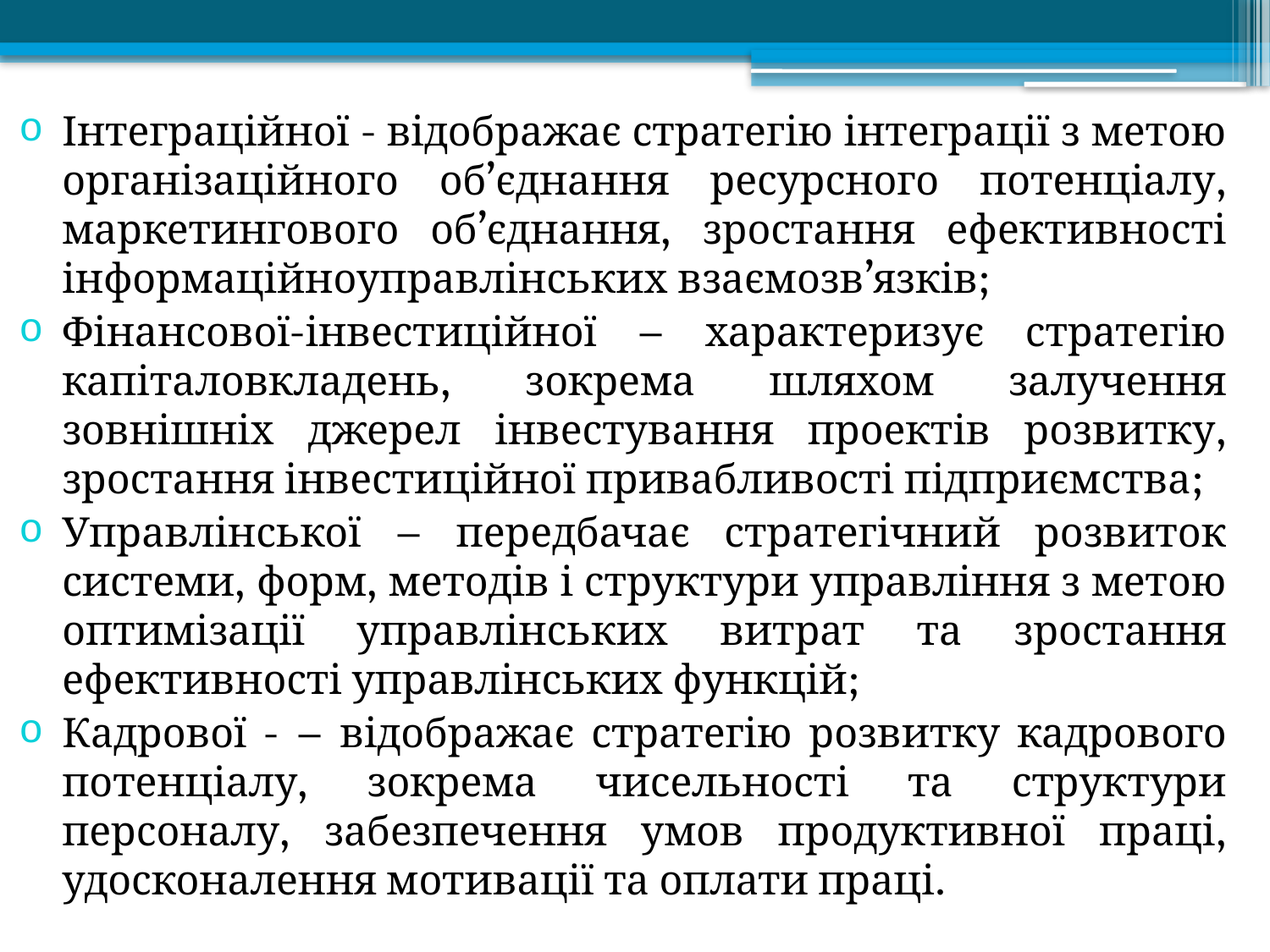

Інтеграційної - відображає стратегію інтеграції з метою організаційного об’єднання ресурсного потенціалу, маркетингового об’єднання, зростання ефективності інформаційноуправлінських взаємозв’язків;
Фінансової-інвестиційної – характеризує стратегію капіталовкладень, зокрема шляхом залучення зовнішніх джерел інвестування проектів розвитку, зростання інвестиційної привабливості підприємства;
Управлінської – передбачає стратегічний розвиток системи, форм, методів і структури управління з метою оптимізації управлінських витрат та зростання ефективності управлінських функцій;
Кадрової - – відображає стратегію розвитку кадрового потенціалу, зокрема чисельності та структури персоналу, забезпечення умов продуктивної праці, удосконалення мотивації та оплати праці.